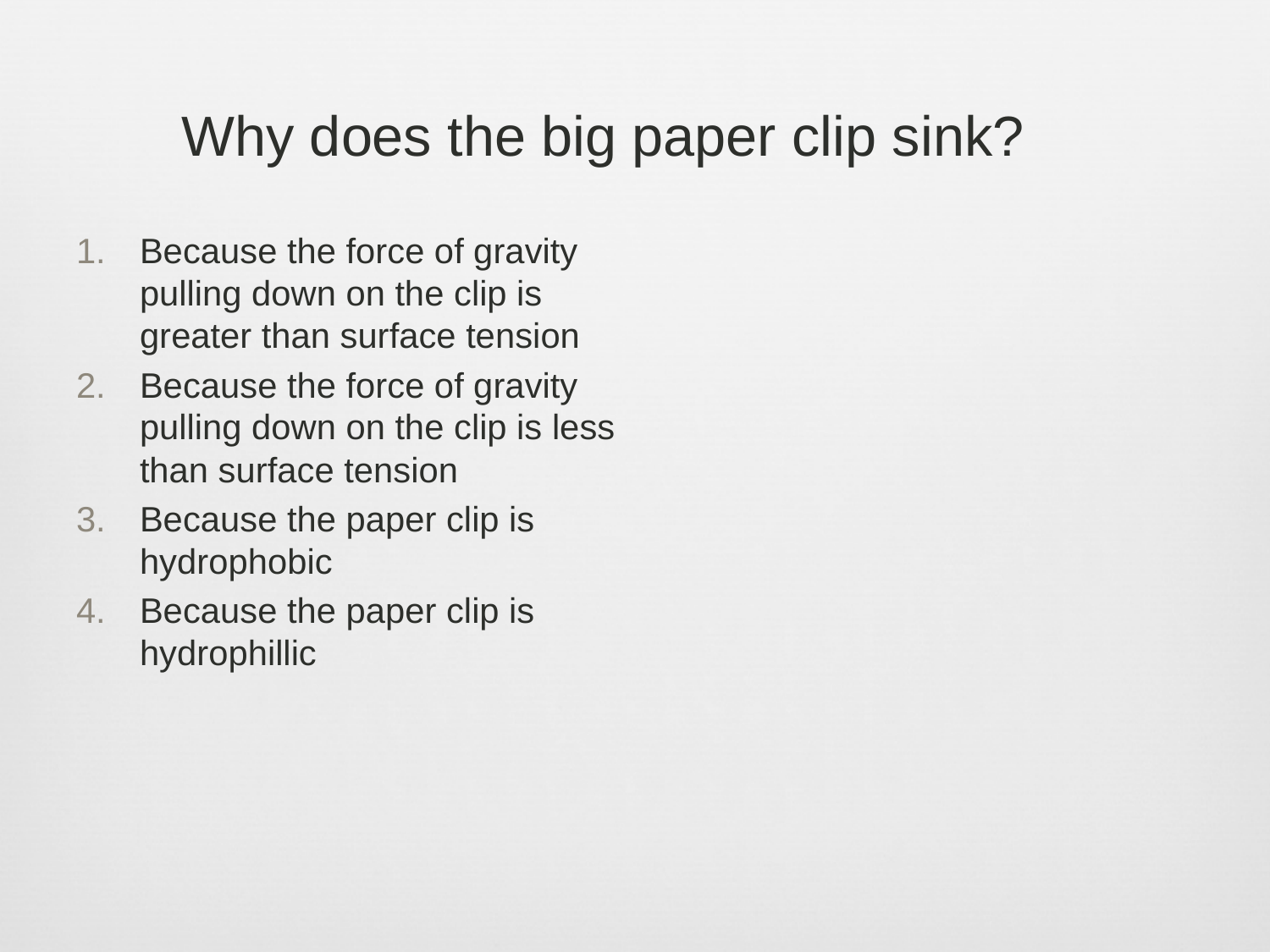

# Why does the big paper clip sink?
Because the force of gravity pulling down on the clip is greater than surface tension
Because the force of gravity pulling down on the clip is less than surface tension
Because the paper clip is hydrophobic
Because the paper clip is hydrophillic